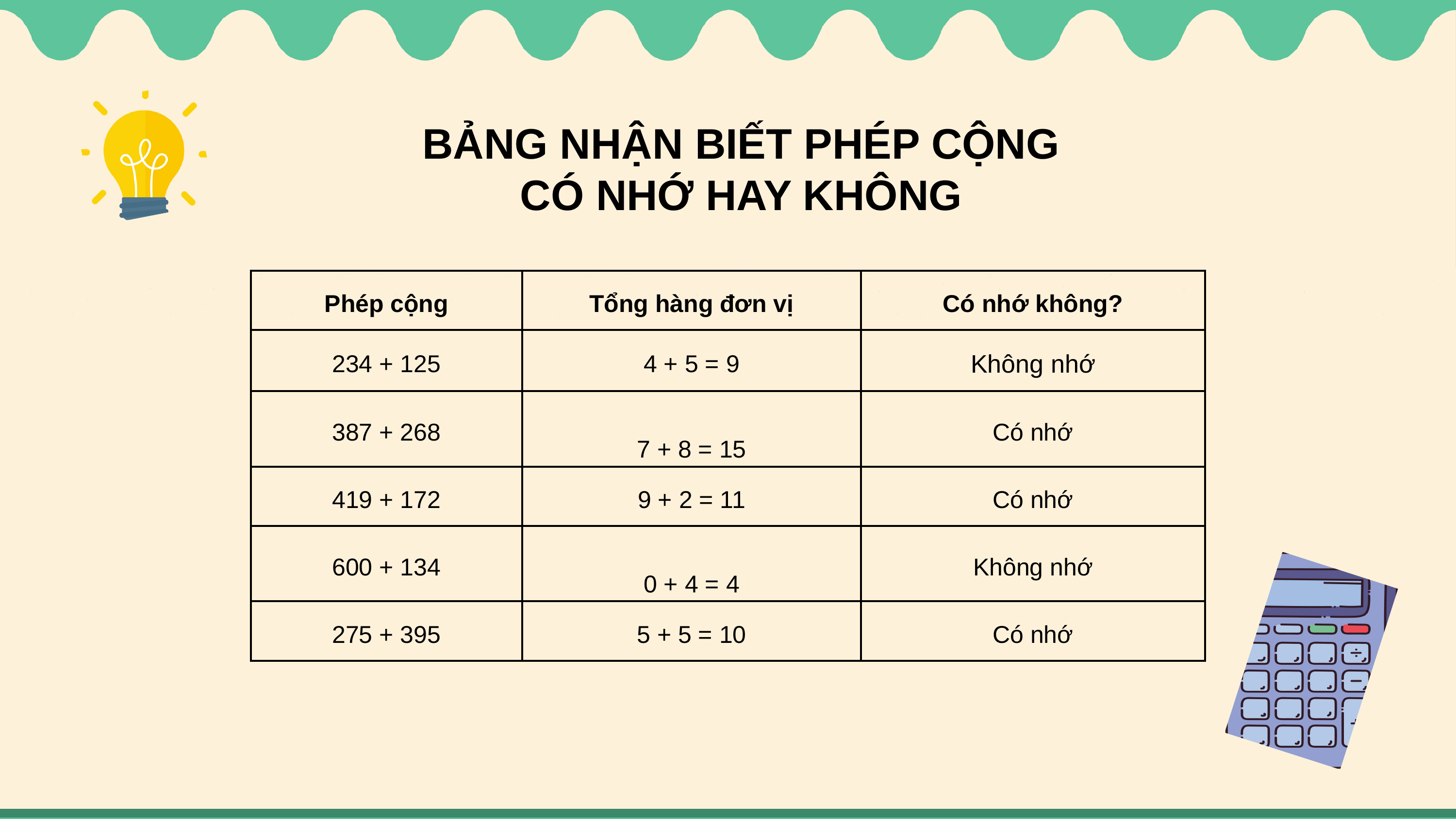

BẢNG NHẬN BIẾT PHÉP CỘNG CÓ NHỚ HAY KHÔNG
| Phép cộng | Tổng hàng đơn vị | Có nhớ không? |
| --- | --- | --- |
| 234 + 125 | 4 + 5 = 9 | Không nhớ |
| 387 + 268 | 7 + 8 = 15 | Có nhớ |
| 419 + 172 | 9 + 2 = 11 | Có nhớ |
| 600 + 134 | 0 + 4 = 4 | Không nhớ |
| 275 + 395 | 5 + 5 = 10 | Có nhớ |